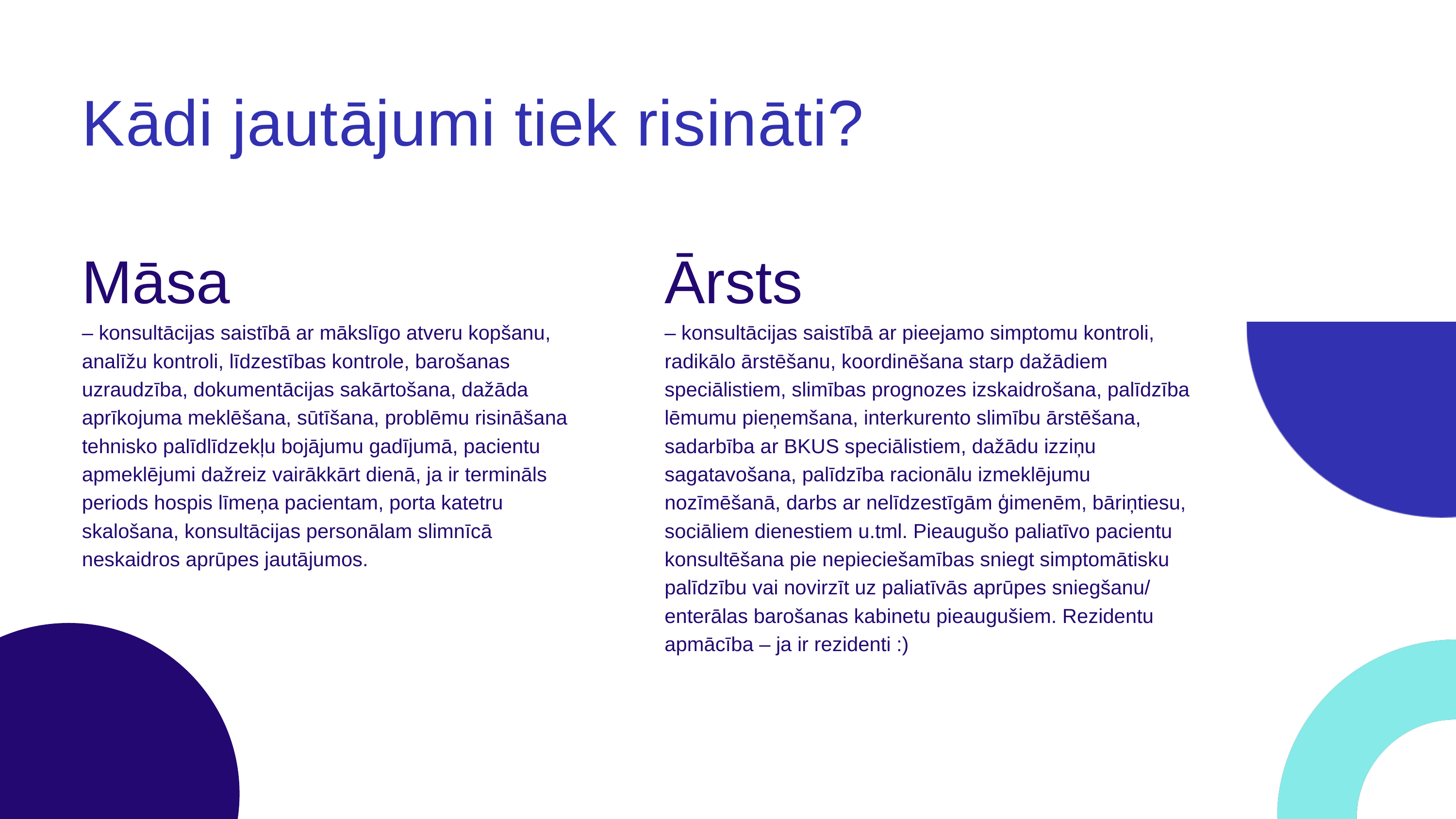

Kādi jautājumi tiek risināti?
Māsa
– konsultācijas saistībā ar mākslīgo atveru kopšanu, analīžu kontroli, līdzestības kontrole, barošanas uzraudzība, dokumentācijas sakārtošana, dažāda aprīkojuma meklēšana, sūtīšana, problēmu risināšana tehnisko palīdlīdzekļu bojājumu gadījumā, pacientu apmeklējumi dažreiz vairākkārt dienā, ja ir termināls periods hospis līmeņa pacientam, porta katetru skalošana, konsultācijas personālam slimnīcā neskaidros aprūpes jautājumos.
Ārsts
– konsultācijas saistībā ar pieejamo simptomu kontroli, radikālo ārstēšanu, koordinēšana starp dažādiem speciālistiem, slimības prognozes izskaidrošana, palīdzība lēmumu pieņemšana, interkurento slimību ārstēšana, sadarbība ar BKUS speciālistiem, dažādu izziņu sagatavošana, palīdzība racionālu izmeklējumu nozīmēšanā, darbs ar nelīdzestīgām ģimenēm, bāriņtiesu, sociāliem dienestiem u.tml. Pieaugušo paliatīvo pacientu konsultēšana pie nepieciešamības sniegt simptomātisku palīdzību vai novirzīt uz paliatīvās aprūpes sniegšanu/ enterālas barošanas kabinetu pieaugušiem. Rezidentu apmācība – ja ir rezidenti :)